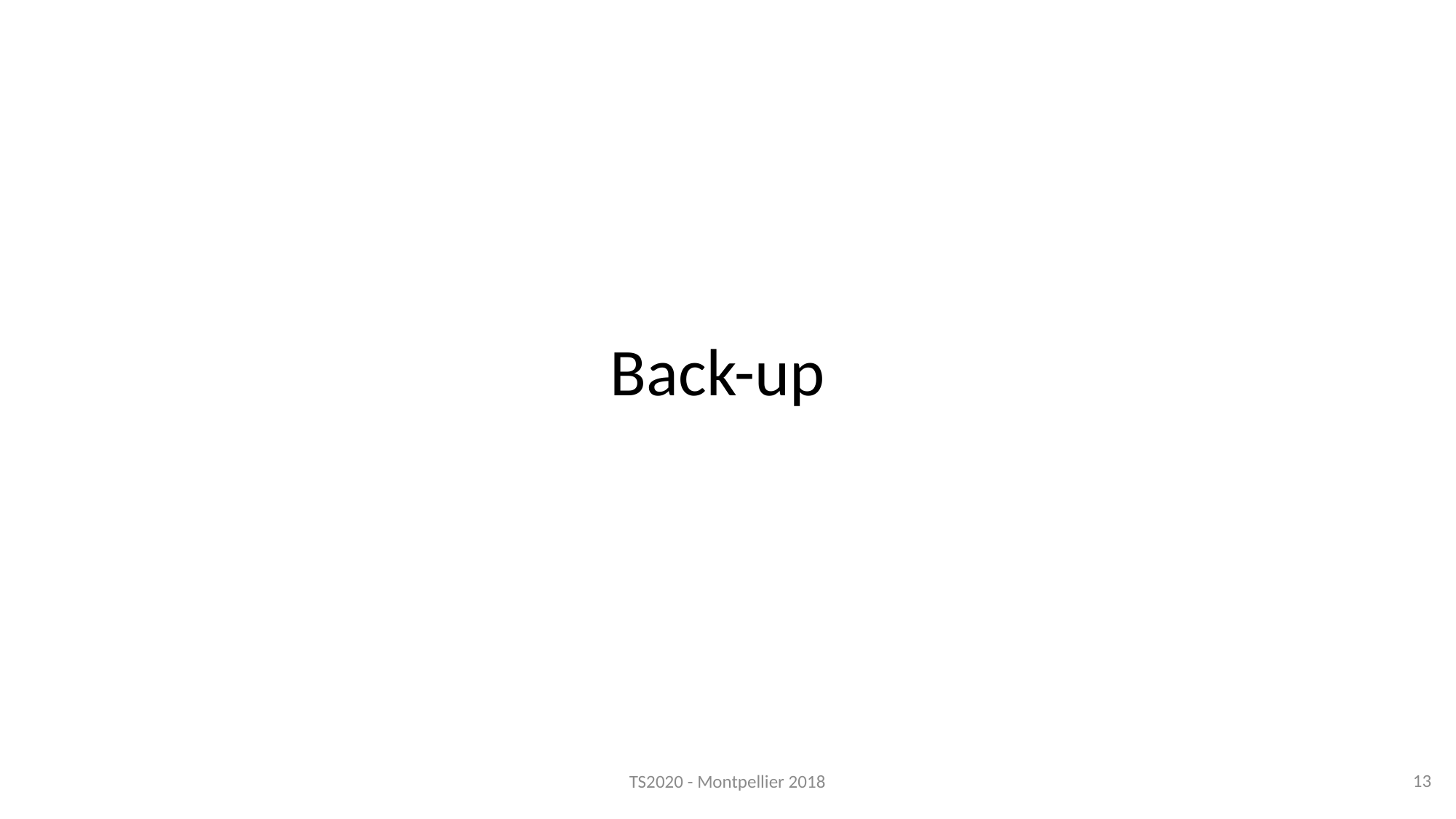

# Back-up
13
TS2020 - Montpellier 2018